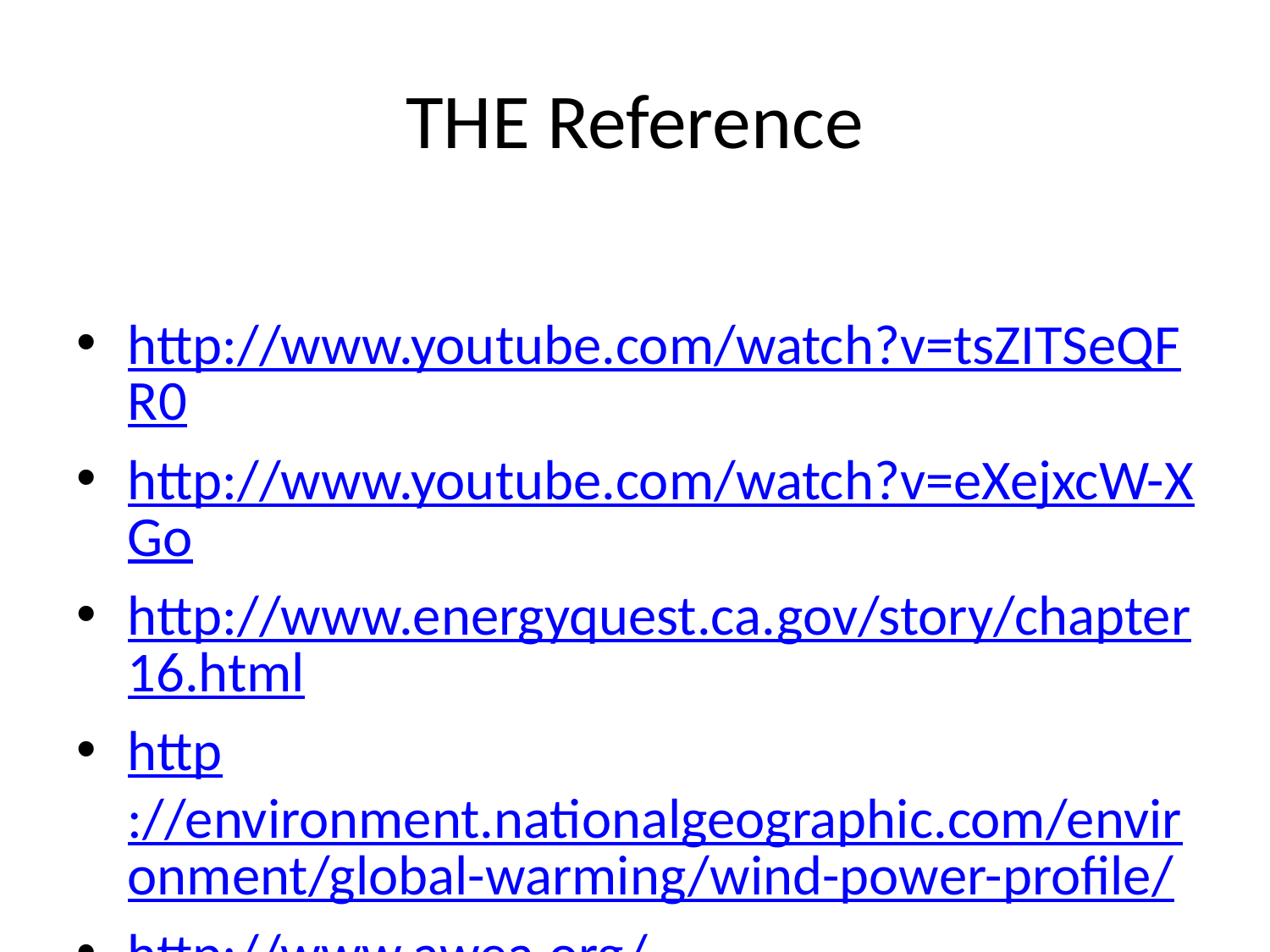

# THE Reference

http://www.youtube.com/watch?v=tsZITSeQFR0
http://www.youtube.com/watch?v=eXejxcW-XGo
http://www.energyquest.ca.gov/story/chapter16.html
http://environment.nationalgeographic.com/environment/global-warming/wind-power-profile/
http://www.awea.org/
http://windeis.anl.gov/guide/basics/index.cfm